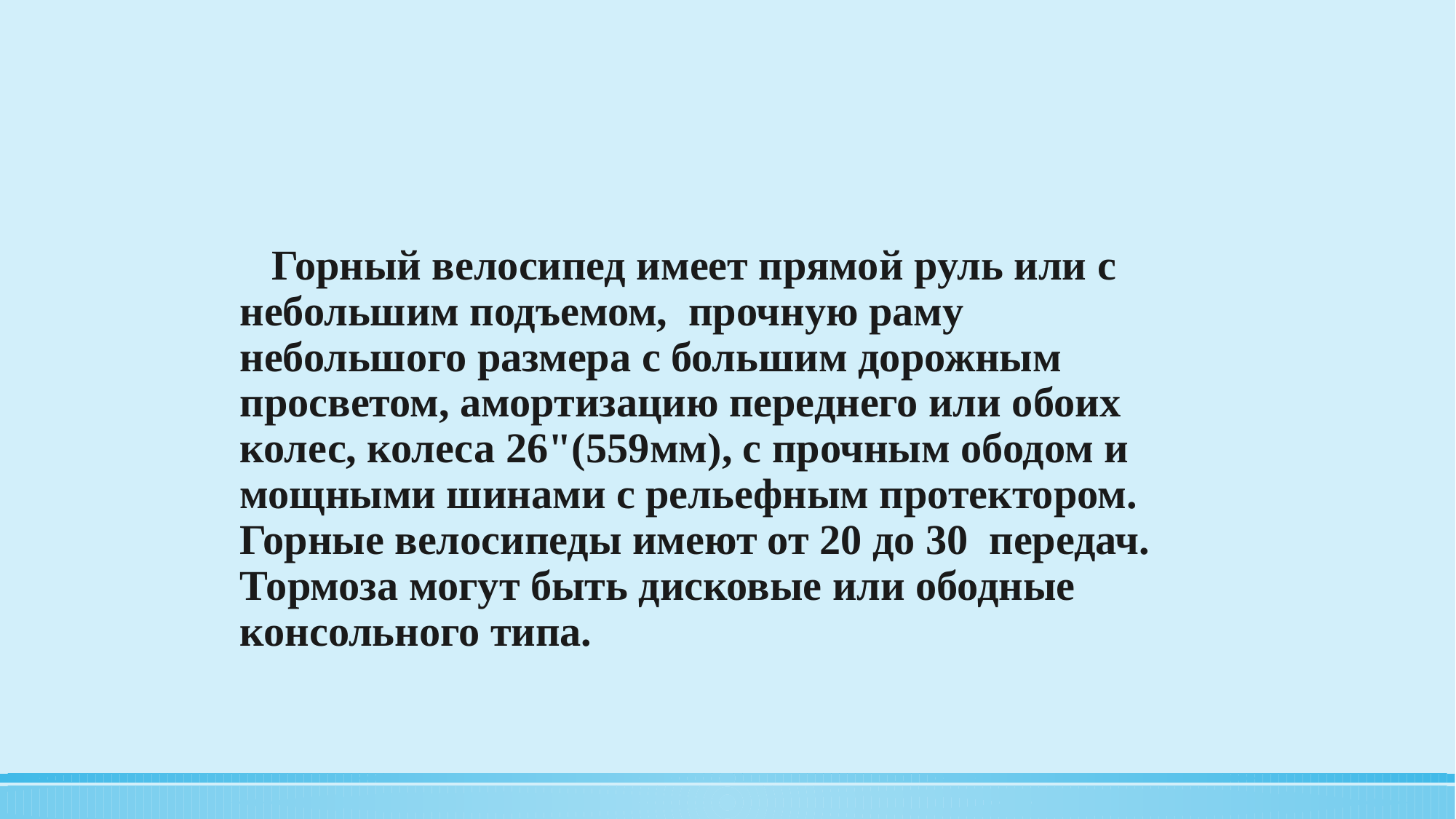

Горный велосипед имеет прямой руль или с небольшим подъемом,  прочную раму небольшого размера с большим дорожным просветом, амортизацию переднего или обоих колес, колеса 26"(559мм), с прочным ободом и мощными шинами с рельефным протектором. Горные велосипеды имеют от 20 до 30  передач. Тормоза могут быть дисковые или ободные консольного типа.